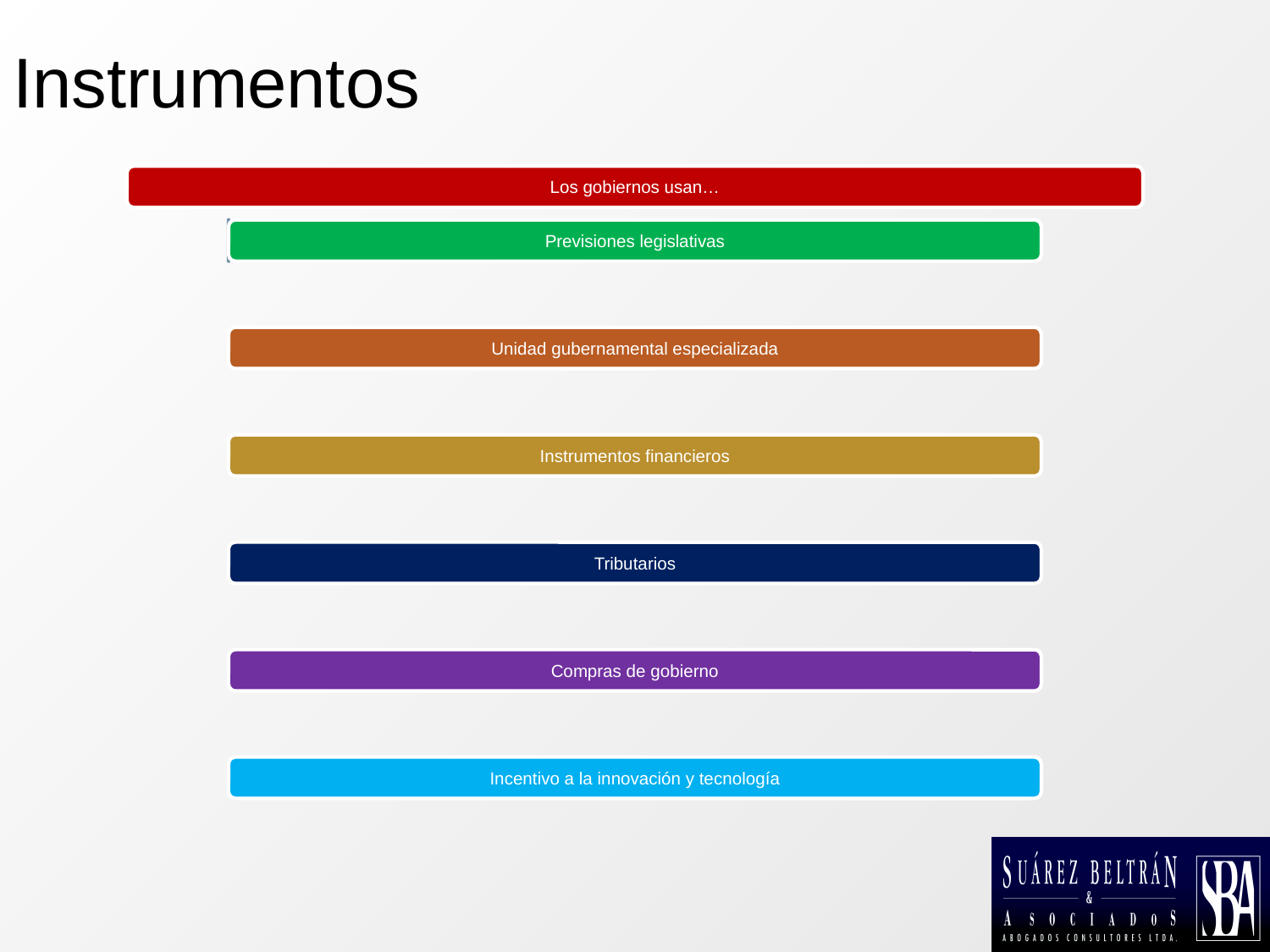

# Instrumentos
Los gobiernos usan…
Instrumentos financieros
Tributarios
Compras de gobierno
Incentivo a la innovación y tecnología
Previsiones legislativas
Unidad gubernamental especializada